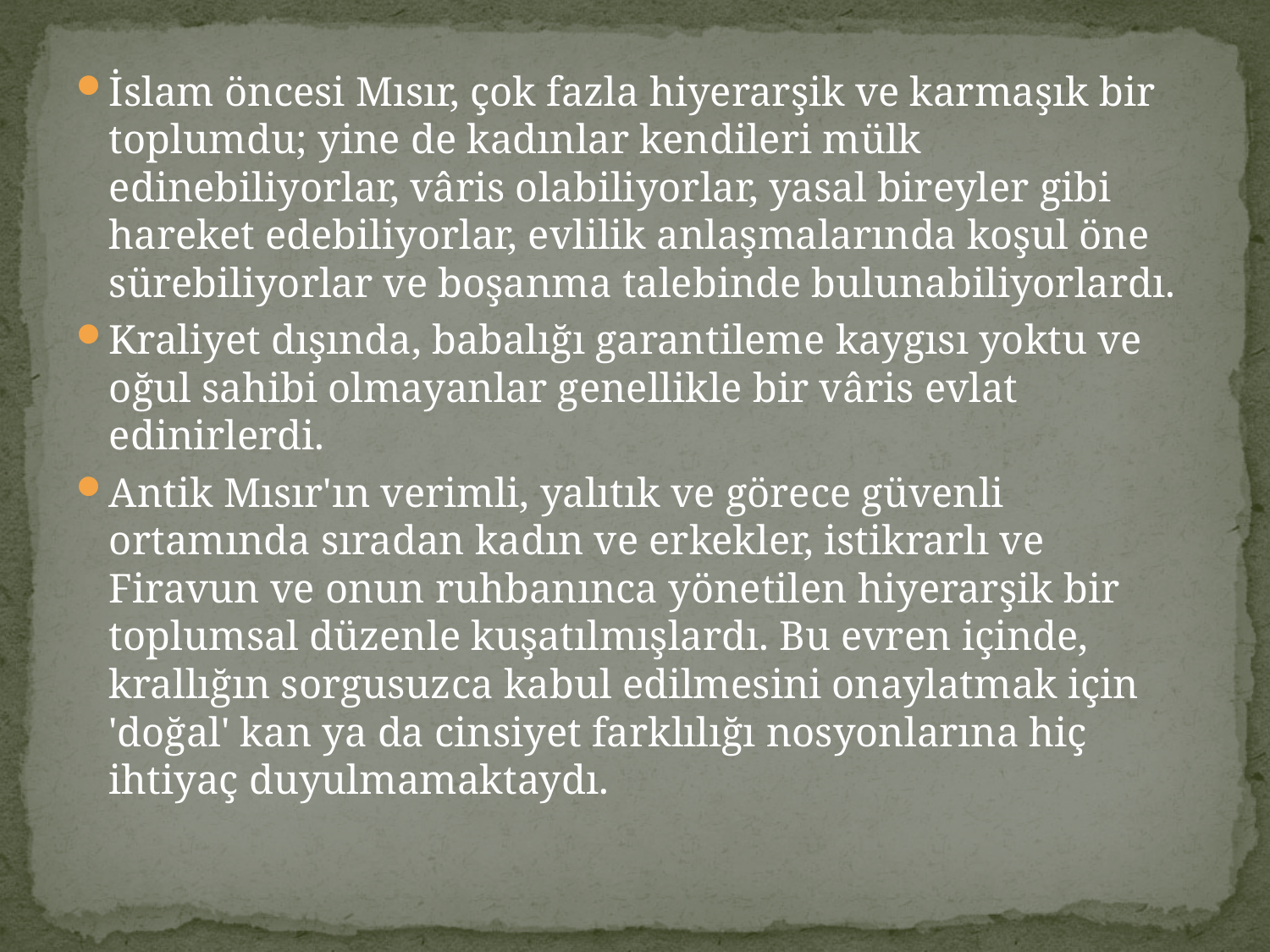

İslam öncesi Mısır, çok fazla hiyerarşik ve karmaşık bir toplumdu; yine de kadınlar kendileri mülk edinebiliyorlar, vâris olabiliyorlar, yasal bireyler gibi hareket edebiliyorlar, evlilik anlaşmalarında koşul öne sürebiliyorlar ve boşanma talebinde bulunabiliyorlardı.
Kraliyet dışında, babalığı garantileme kaygısı yoktu ve oğul sahibi olmayanlar genellikle bir vâris evlat edinirlerdi.
Antik Mısır'ın verimli, yalıtık ve görece güvenli ortamında sıradan kadın ve erkekler, istikrarlı ve Firavun ve onun ruhbanınca yönetilen hiyerarşik bir toplumsal düzenle kuşatılmışlardı. Bu evren içinde, krallığın sorgusuzca kabul edilmesini onaylatmak için 'doğal' kan ya da cinsiyet farklılığı nosyonlarına hiç ihtiyaç duyulmamaktaydı.